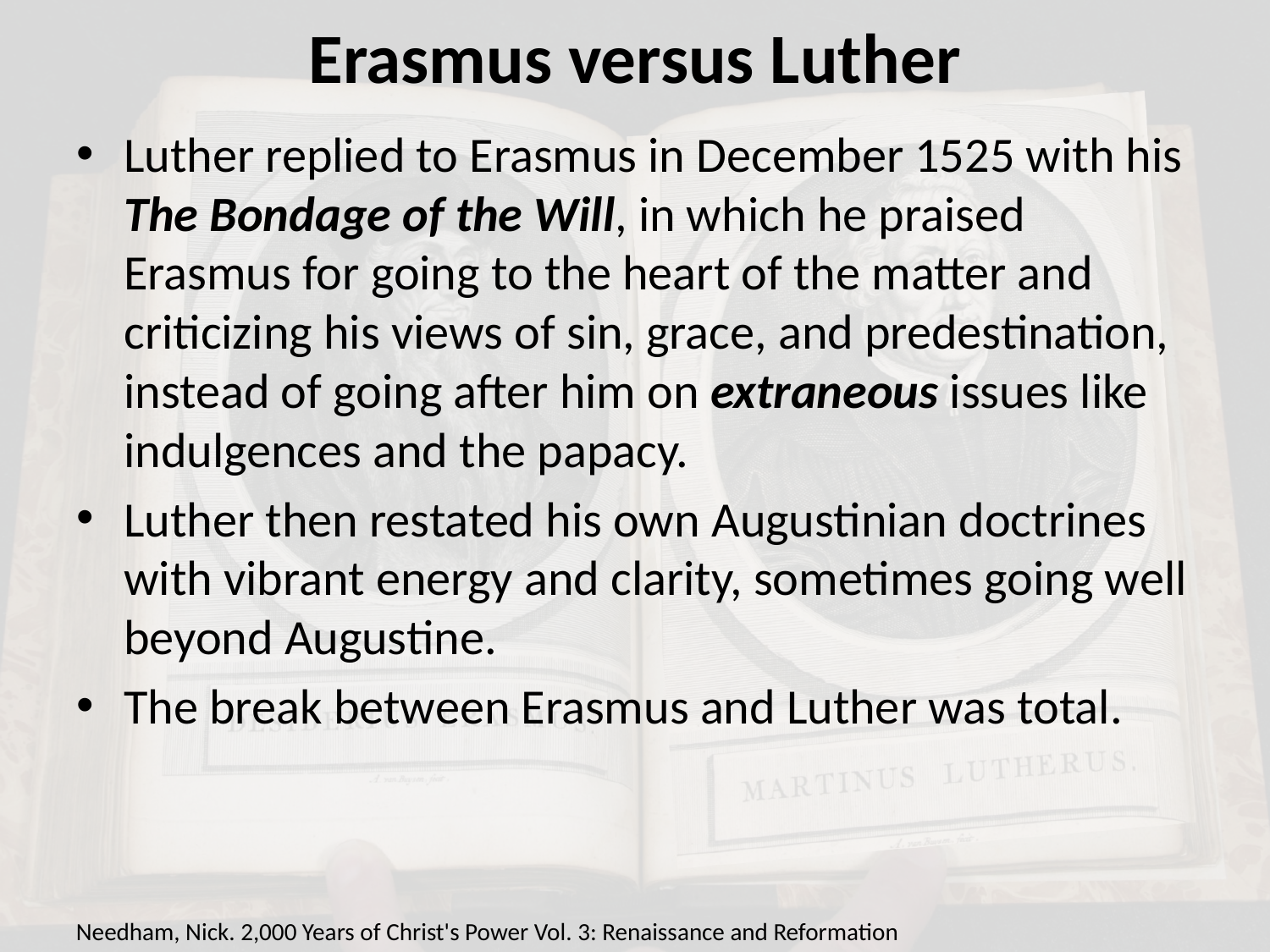

# Erasmus versus Luther
Luther replied to Erasmus in December 1525 with his The Bondage of the Will, in which he praised Erasmus for going to the heart of the matter and criticizing his views of sin, grace, and predestination, instead of going after him on extraneous issues like indulgences and the papacy.
Luther then restated his own Augustinian doctrines with vibrant energy and clarity, sometimes going well beyond Augustine.
The break between Erasmus and Luther was total.
Needham, Nick. 2,000 Years of Christ's Power Vol. 3: Renaissance and Reformation